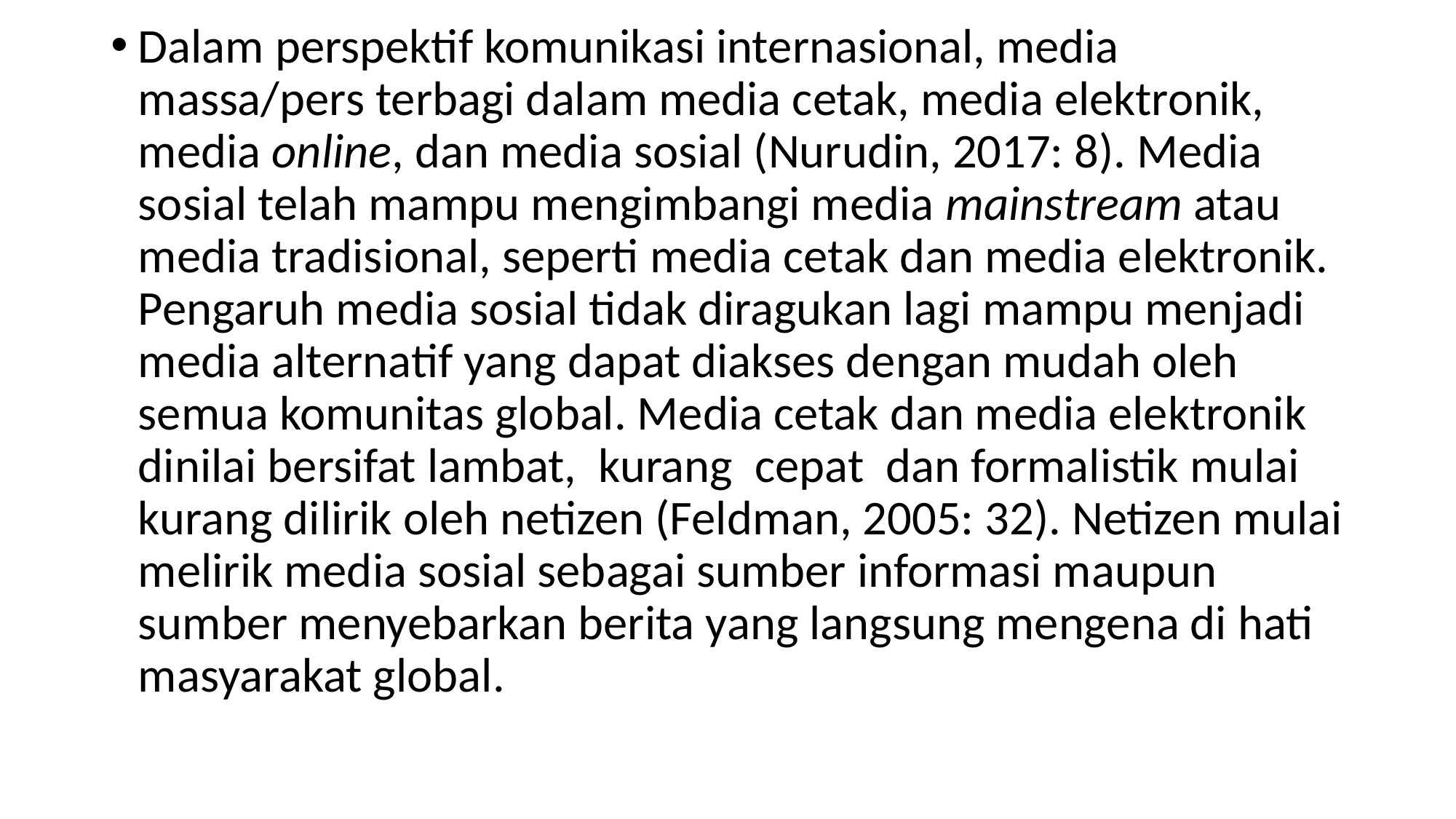

Dalam perspektif komunikasi internasional, media massa/pers terbagi dalam media cetak, media elektronik, media online, dan media sosial (Nurudin, 2017: 8). Media sosial telah mampu mengimbangi media mainstream atau media tradisional, seperti media cetak dan media elektronik. Pengaruh media sosial tidak diragukan lagi mampu menjadi media alternatif yang dapat diakses dengan mudah oleh semua komunitas global. Media cetak dan media elektronik dinilai bersifat lambat,  kurang  cepat  dan formalistik mulai kurang dilirik oleh netizen (Feldman, 2005: 32). Netizen mulai melirik media sosial sebagai sumber informasi maupun sumber menyebarkan berita yang langsung mengena di hati masyarakat global.